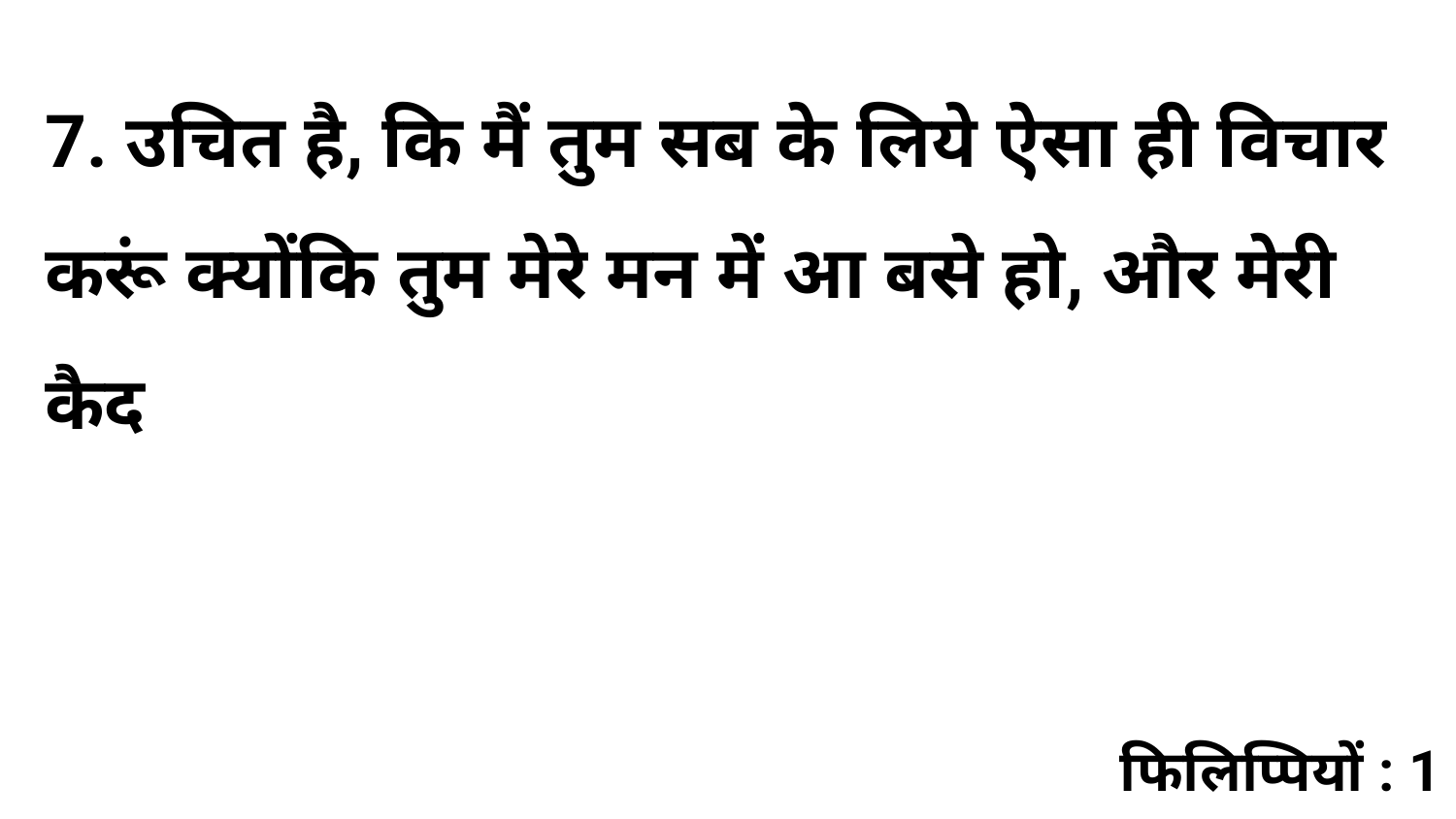

7. उचित है, कि मैं तुम सब के लिये ऐसा ही विचार करूं क्योंकि तुम मेरे मन में आ बसे हो, और मेरी कैद
फिलिप्पियों : 1